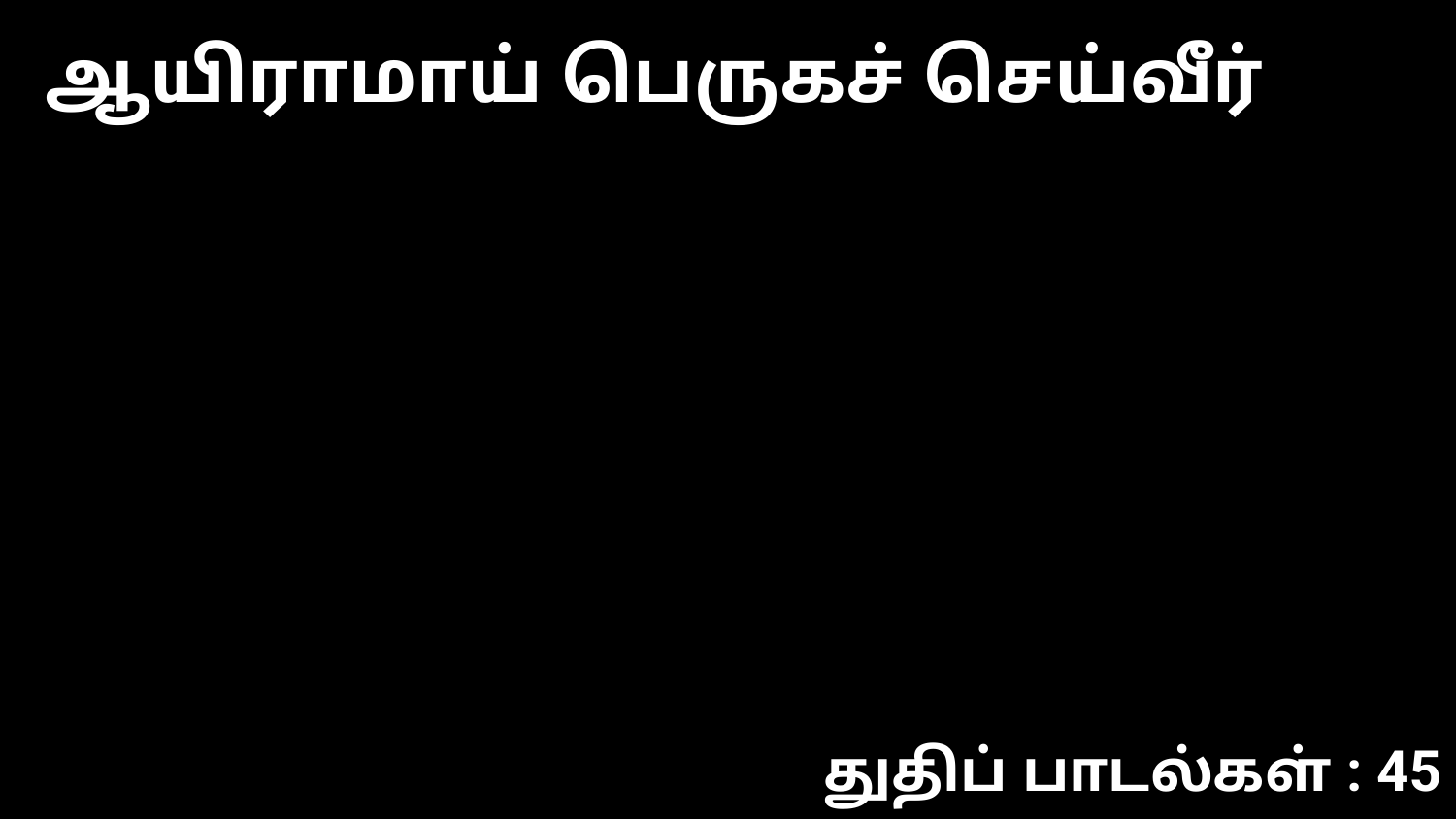

ஆயிராமாய் பெருகச் செய்வீர்
துதிப் பாடல்கள் : 45